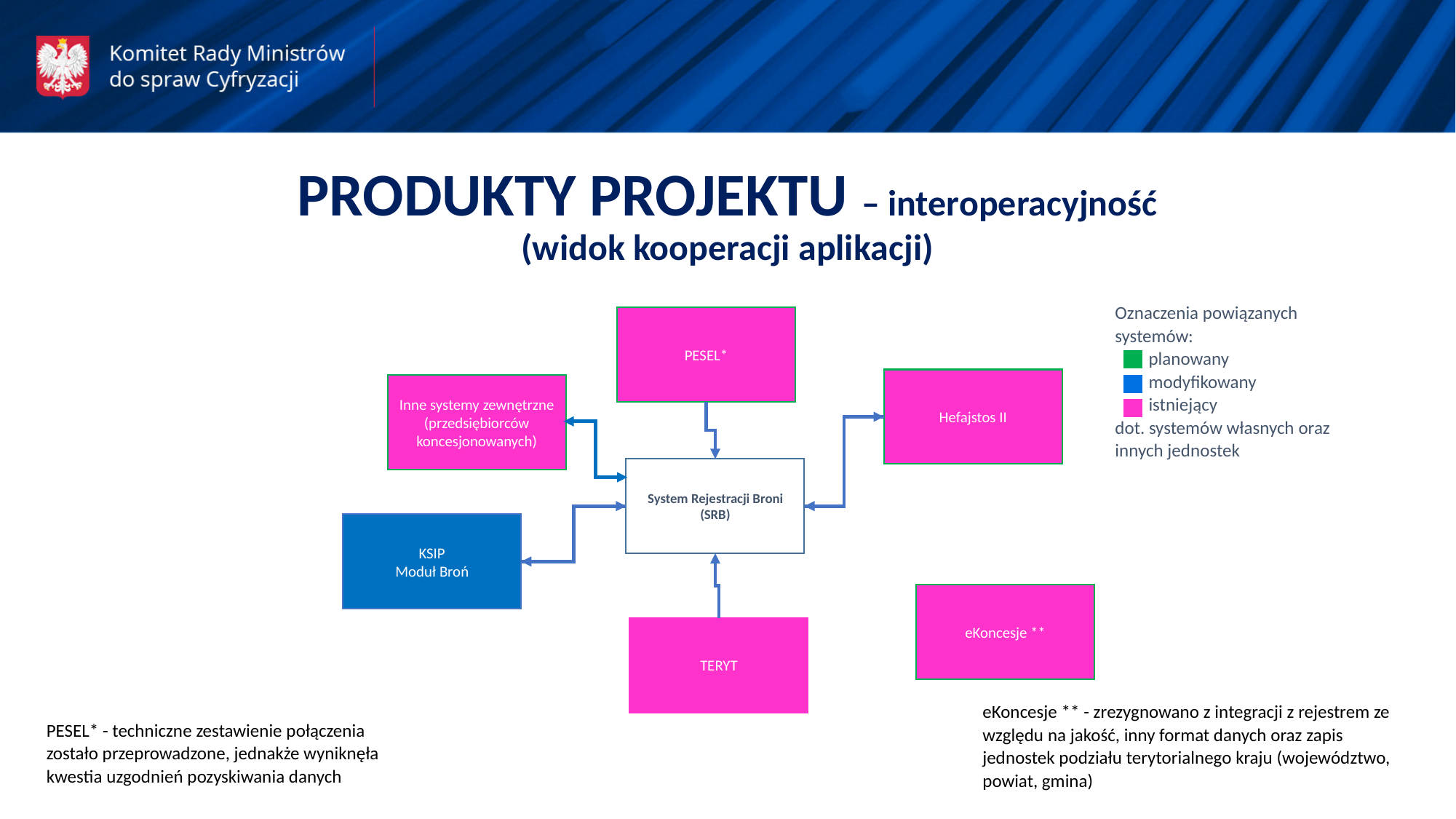

PRODUKTY PROJEKTU – interoperacyjność
(widok kooperacji aplikacji)
Oznaczenia powiązanych
systemów:
        planowany
        modyfikowany
        istniejący
dot. systemów własnych oraz innych jednostek
PESEL*

Hefajstos II
Inne systemy zewnętrzne (przedsiębiorców koncesjonowanych)

System Rejestracji Broni (SRB)
KSIP
Moduł Broń
eKoncesje **
TERYT
eKoncesje ** - zrezygnowano z integracji z rejestrem ze względu na jakość, inny format danych oraz zapis jednostek podziału terytorialnego kraju (województwo, powiat, gmina)
PESEL* - techniczne zestawienie połączenia zostało przeprowadzone, jednakże wyniknęła kwestia uzgodnień pozyskiwania danych